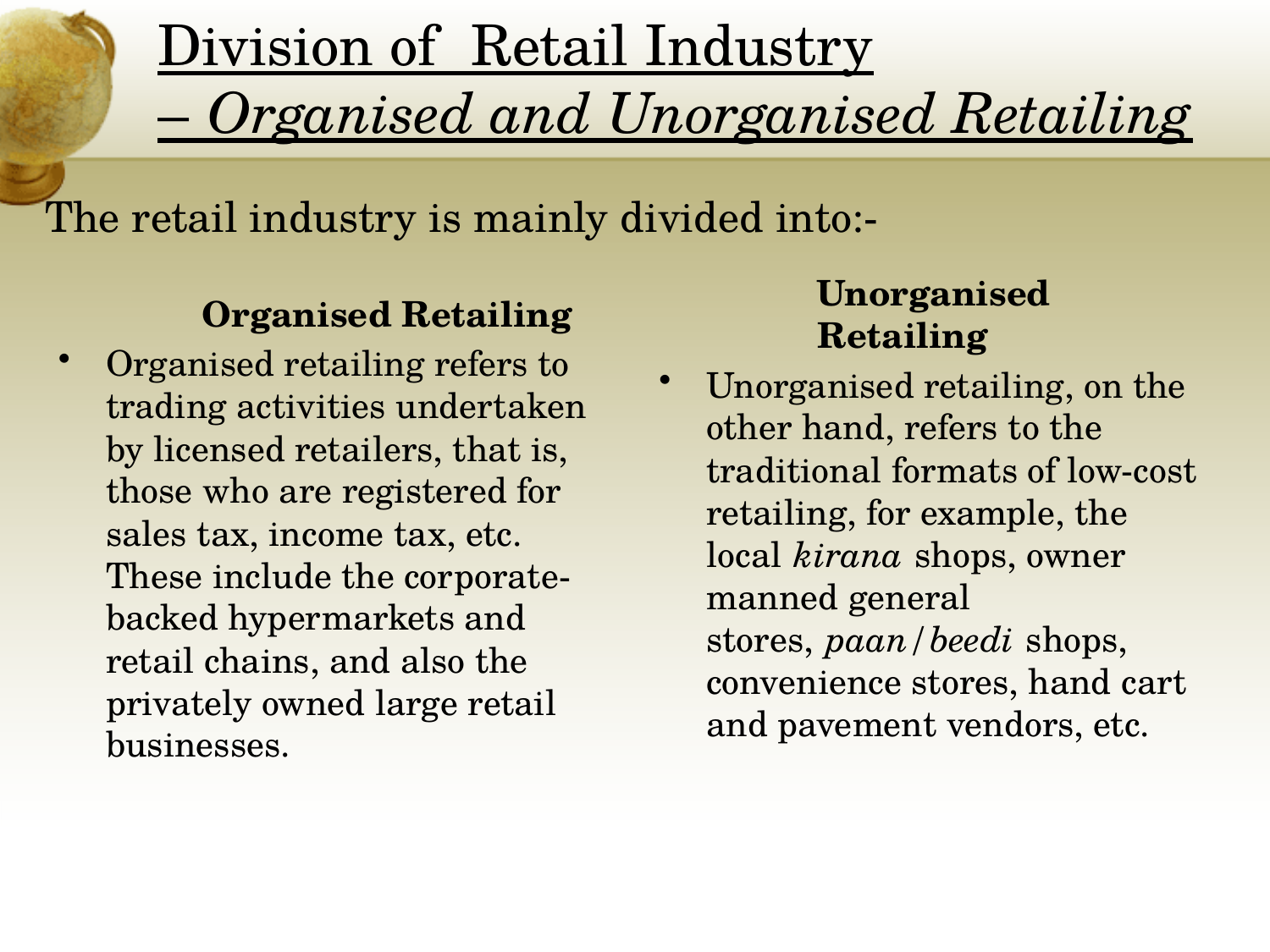

# Division of  Retail Industry – Organised and Unorganised Retailing
The retail industry is mainly divided into:-
   Unorganised Retailing
Unorganised retailing, on the other hand, refers to the traditional formats of low-cost retailing, for example, the local kirana shops, owner manned general stores, paan/beedi shops, convenience stores, hand cart and pavement vendors, etc.
	    Organised Retailing
Organised retailing refers to trading activities undertaken by licensed retailers, that is, those who are registered for sales tax, income tax, etc. These include the corporate-backed hypermarkets and retail chains, and also the privately owned large retail businesses.